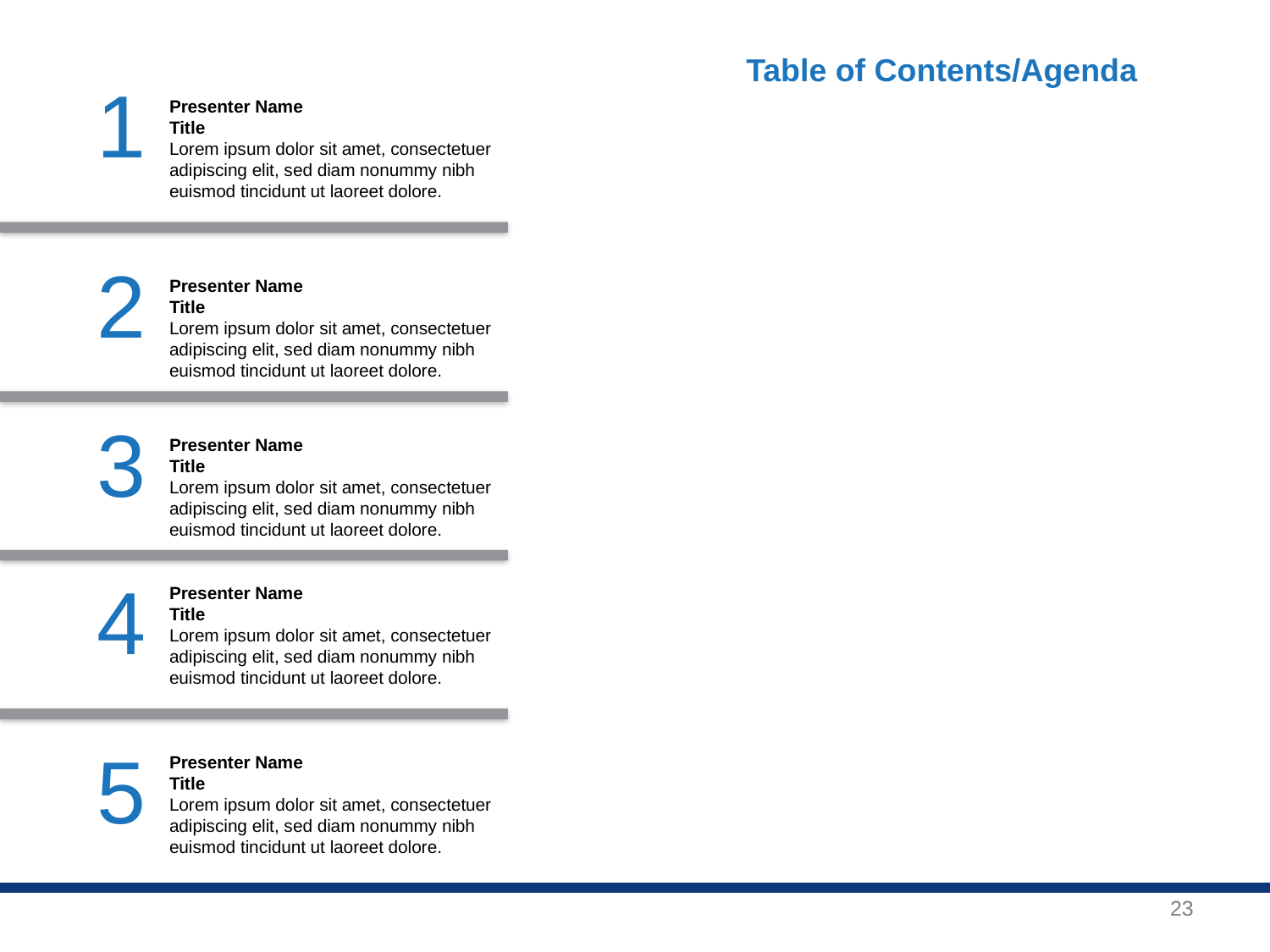

Table of Contents/Agenda
1
Presenter Name
Title
Lorem ipsum dolor sit amet, consectetuer adipiscing elit, sed diam nonummy nibh euismod tincidunt ut laoreet dolore.

2
Presenter Name
Title
Lorem ipsum dolor sit amet, consectetuer adipiscing elit, sed diam nonummy nibh euismod tincidunt ut laoreet dolore.

3
Presenter Name
Title
Lorem ipsum dolor sit amet, consectetuer adipiscing elit, sed diam nonummy nibh euismod tincidunt ut laoreet dolore.

4
Presenter Name
Title
Lorem ipsum dolor sit amet, consectetuer adipiscing elit, sed diam nonummy nibh euismod tincidunt ut laoreet dolore.

5
Presenter Name
Title
Lorem ipsum dolor sit amet, consectetuer adipiscing elit, sed diam nonummy nibh euismod tincidunt ut laoreet dolore.

23